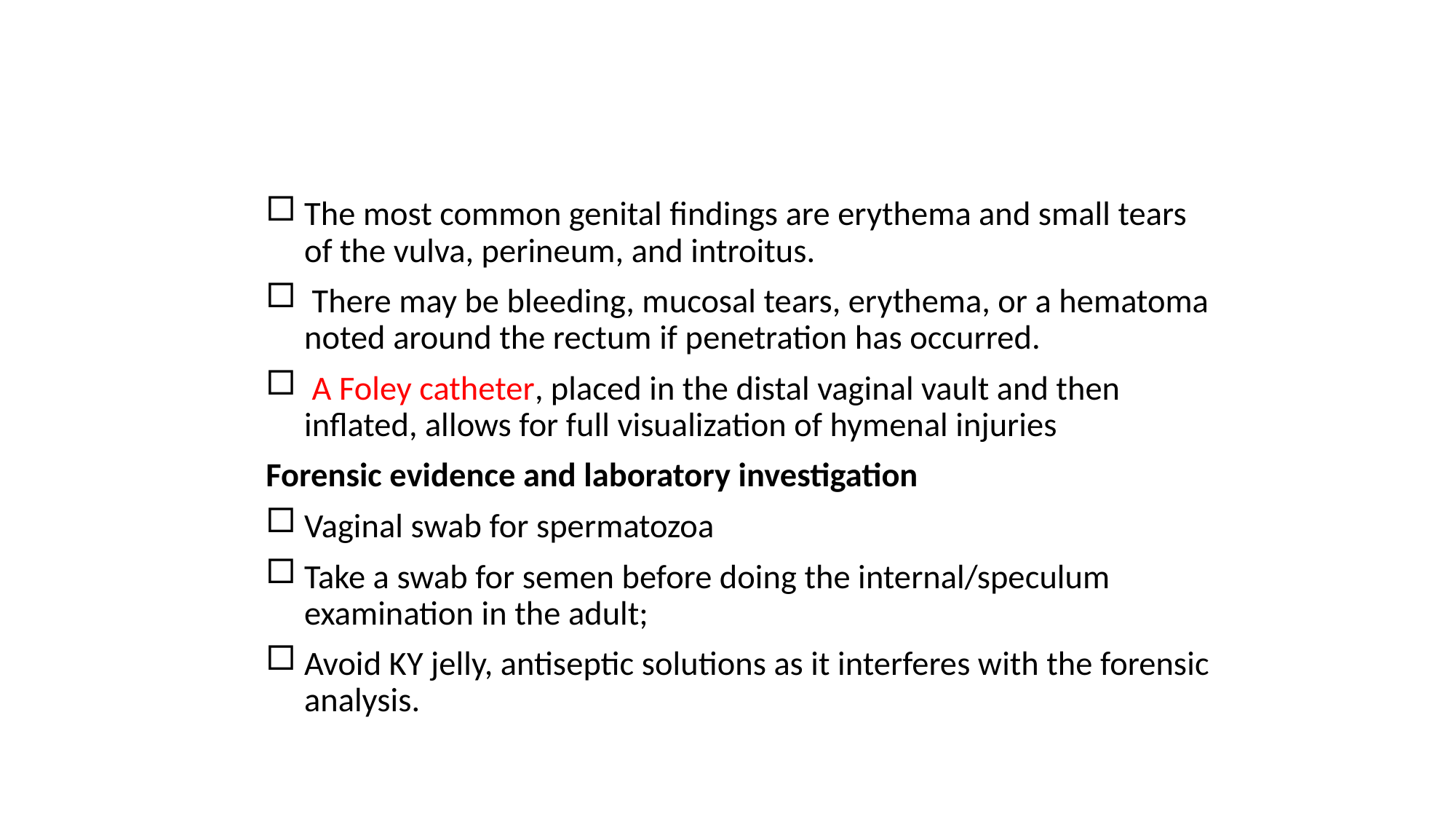

#
The most common genital findings are erythema and small tears of the vulva, perineum, and introitus.
 There may be bleeding, mucosal tears, erythema, or a hematoma noted around the rectum if penetration has occurred.
 A Foley catheter, placed in the distal vaginal vault and then inflated, allows for full visualization of hymenal injuries
Forensic evidence and laboratory investigation
Vaginal swab for spermatozoa
Take a swab for semen before doing the internal/speculum examination in the adult;
Avoid KY jelly, antiseptic solutions as it interferes with the forensic analysis.